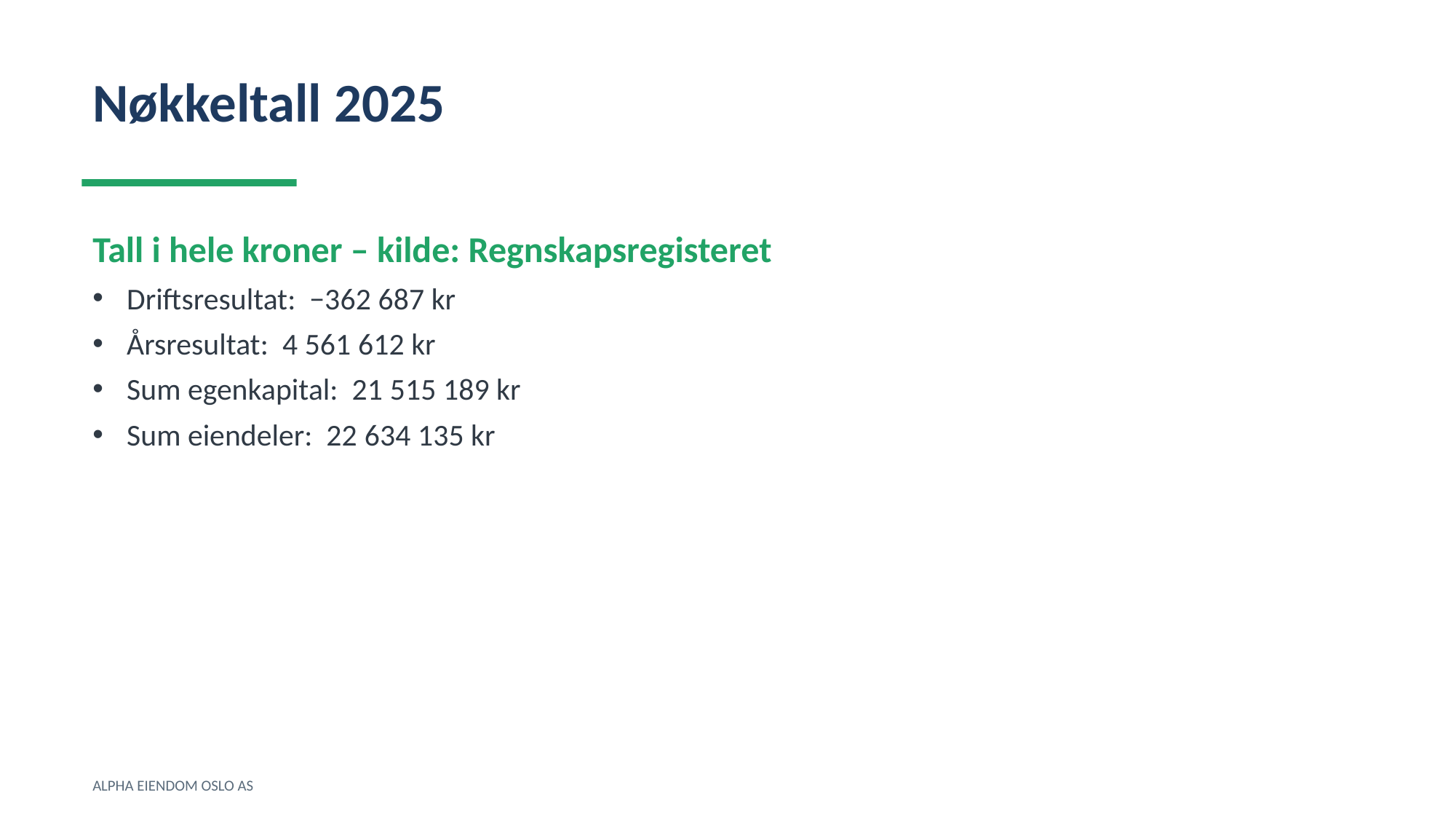

Nøkkeltall 2025

Tall i hele kroner – kilde: Regnskapsregisteret
Driftsresultat:  −362 687 kr
Årsresultat:  4 561 612 kr
Sum egenkapital:  21 515 189 kr
Sum eiendeler:  22 634 135 kr
ALPHA EIENDOM OSLO AS